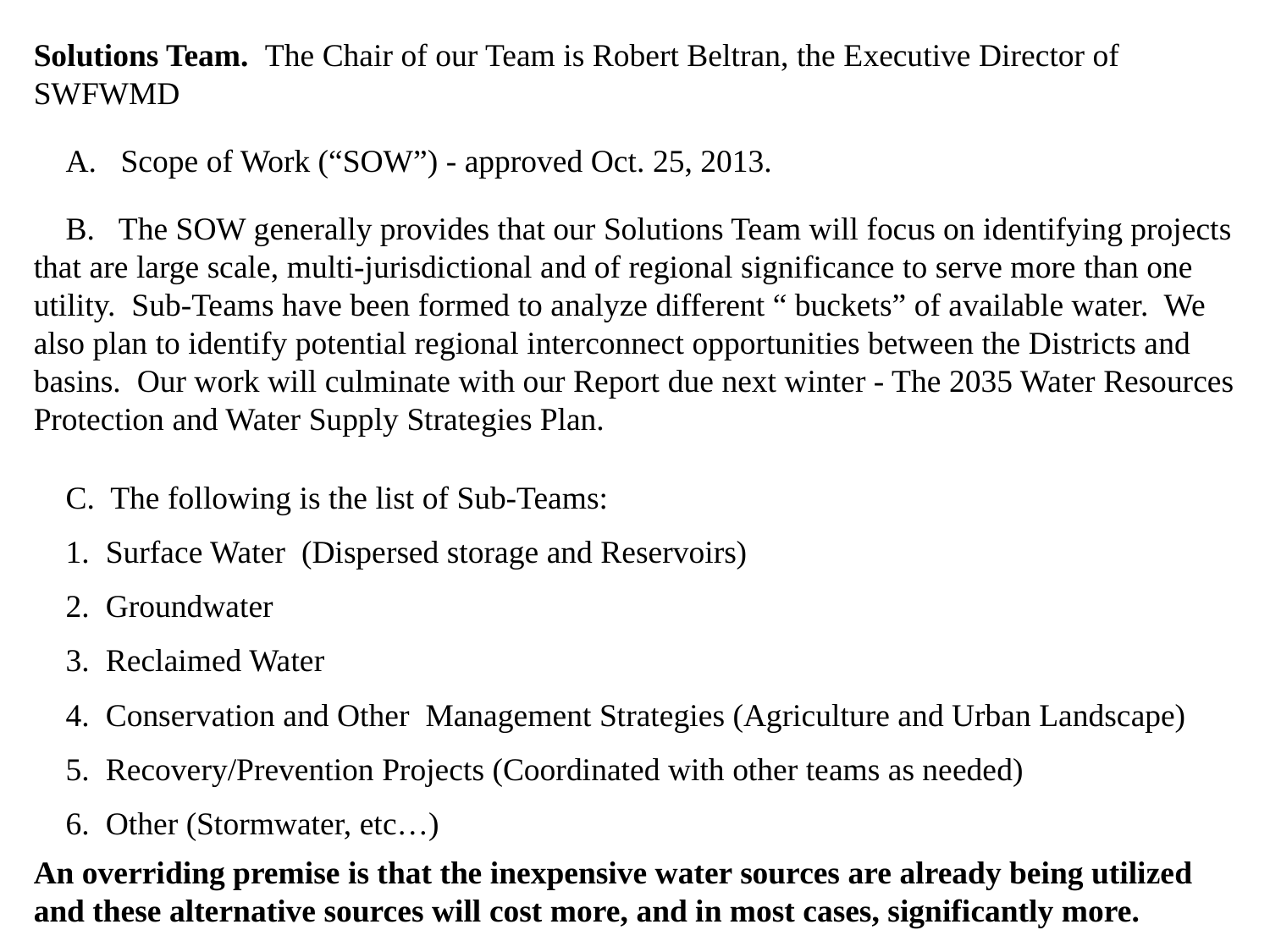

Solutions Team.  The Chair of our Team is Robert Beltran, the Executive Director of SWFWMD

    A.   Scope of Work (“SOW”) - approved Oct. 25, 2013.

    B.   The SOW generally provides that our Solutions Team will focus on identifying projects that are large scale, multi-jurisdictional and of regional significance to serve more than one utility.  Sub-Teams have been formed to analyze different “ buckets” of available water.  We also plan to identify potential regional interconnect opportunities between the Districts and basins.  Our work will culminate with our Report due next winter - The 2035 Water Resources Protection and Water Supply Strategies Plan.

    C.  The following is the list of Sub-Teams:
    1.  Surface Water  (Dispersed storage and Reservoirs)
    2.  Groundwater
    3.  Reclaimed Water
    4.  Conservation and Other  Management Strategies (Agriculture and Urban Landscape)
    5.  Recovery/Prevention Projects (Coordinated with other teams as needed)
    6.  Other (Stormwater, etc…)
An overriding premise is that the inexpensive water sources are already being utilized and these alternative sources will cost more, and in most cases, significantly more.